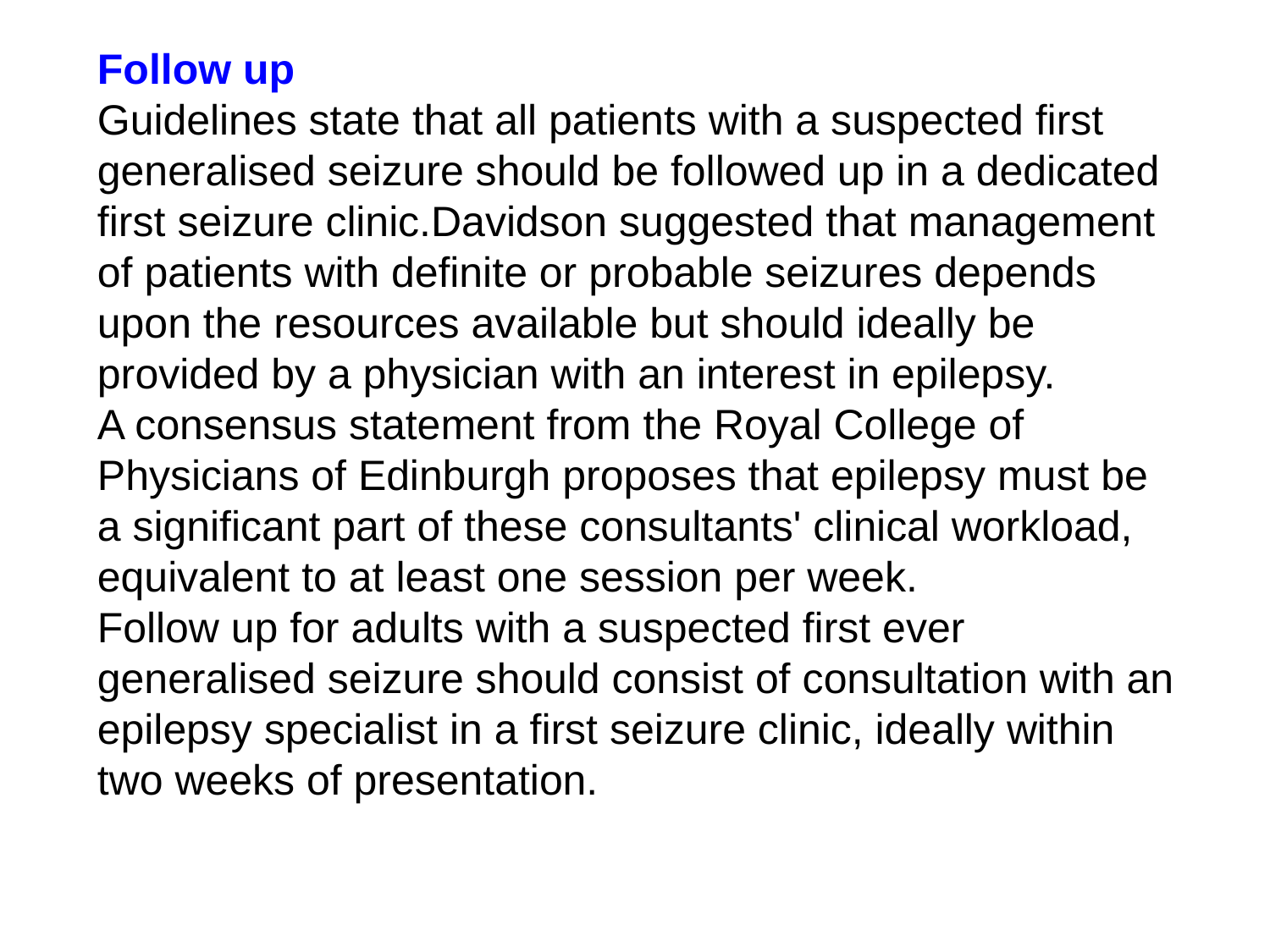

Follow up
Guidelines state that all patients with a suspected first generalised seizure should be followed up in a dedicated first seizure clinic.Davidson suggested that management of patients with definite or probable seizures depends upon the resources available but should ideally be provided by a physician with an interest in epilepsy.
A consensus statement from the Royal College of Physicians of Edinburgh proposes that epilepsy must be a significant part of these consultants' clinical workload, equivalent to at least one session per week.
Follow up for adults with a suspected first ever generalised seizure should consist of consultation with an epilepsy specialist in a first seizure clinic, ideally within two weeks of presentation.